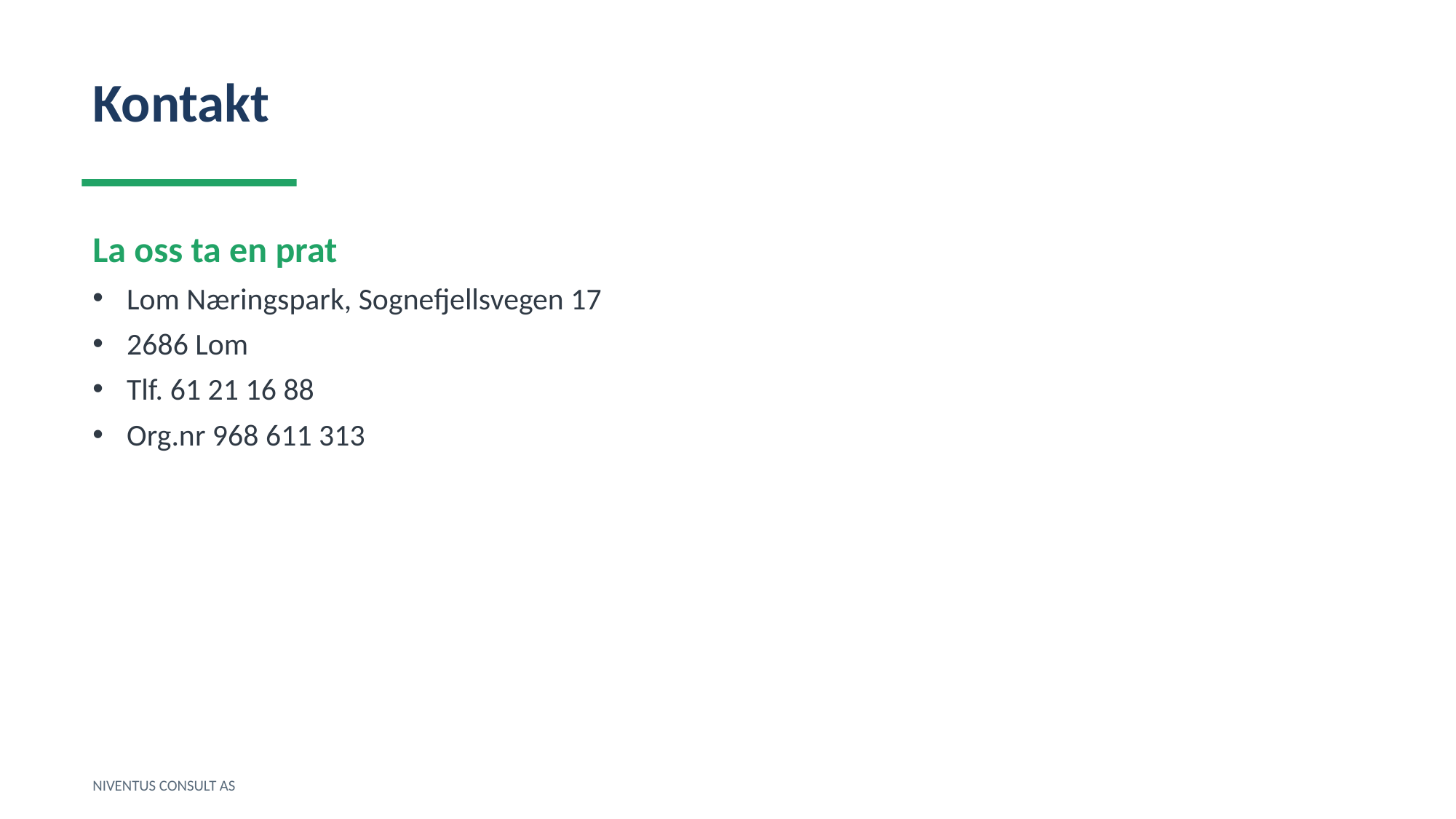

Kontakt

La oss ta en prat
Lom Næringspark, Sognefjellsvegen 17
2686 Lom
Tlf. 61 21 16 88
Org.nr 968 611 313
NIVENTUS CONSULT AS